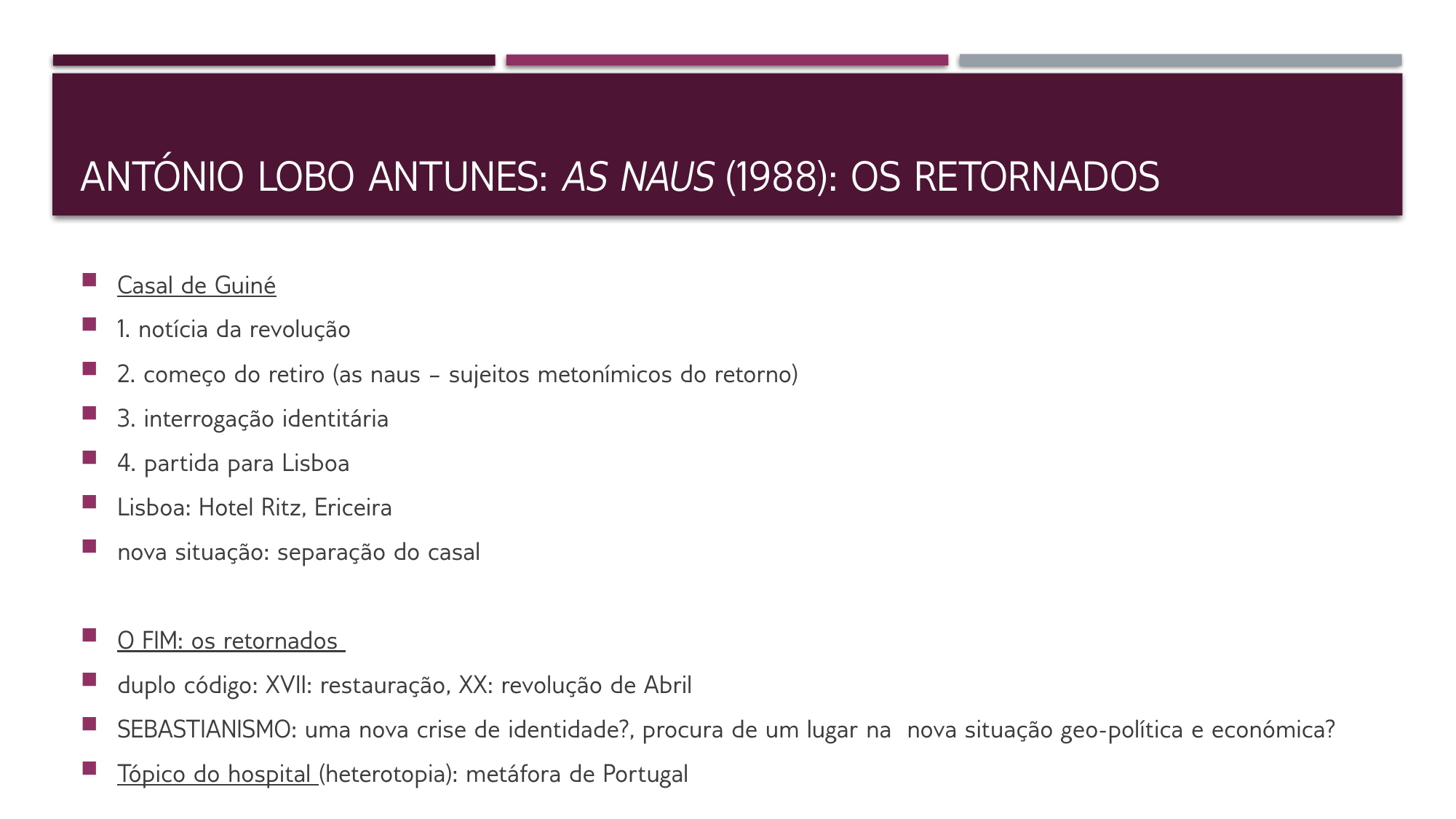

# ANTÓNIO LOBO ANTUNES: AS NAUS (1988): OS retornados
Casal de Guiné
1. notícia da revolução
2. começo do retiro (as naus – sujeitos metonímicos do retorno)
3. interrogação identitária
4. partida para Lisboa
Lisboa: Hotel Ritz, Ericeira
nova situação: separação do casal

O FIM: os retornados
duplo código: XVII: restauração, XX: revolução de Abril
SEBASTIANISMO: uma nova crise de identidade?, procura de um lugar na  nova situação geo-política e económica?
Tópico do hospital (heterotopia): metáfora de Portugal